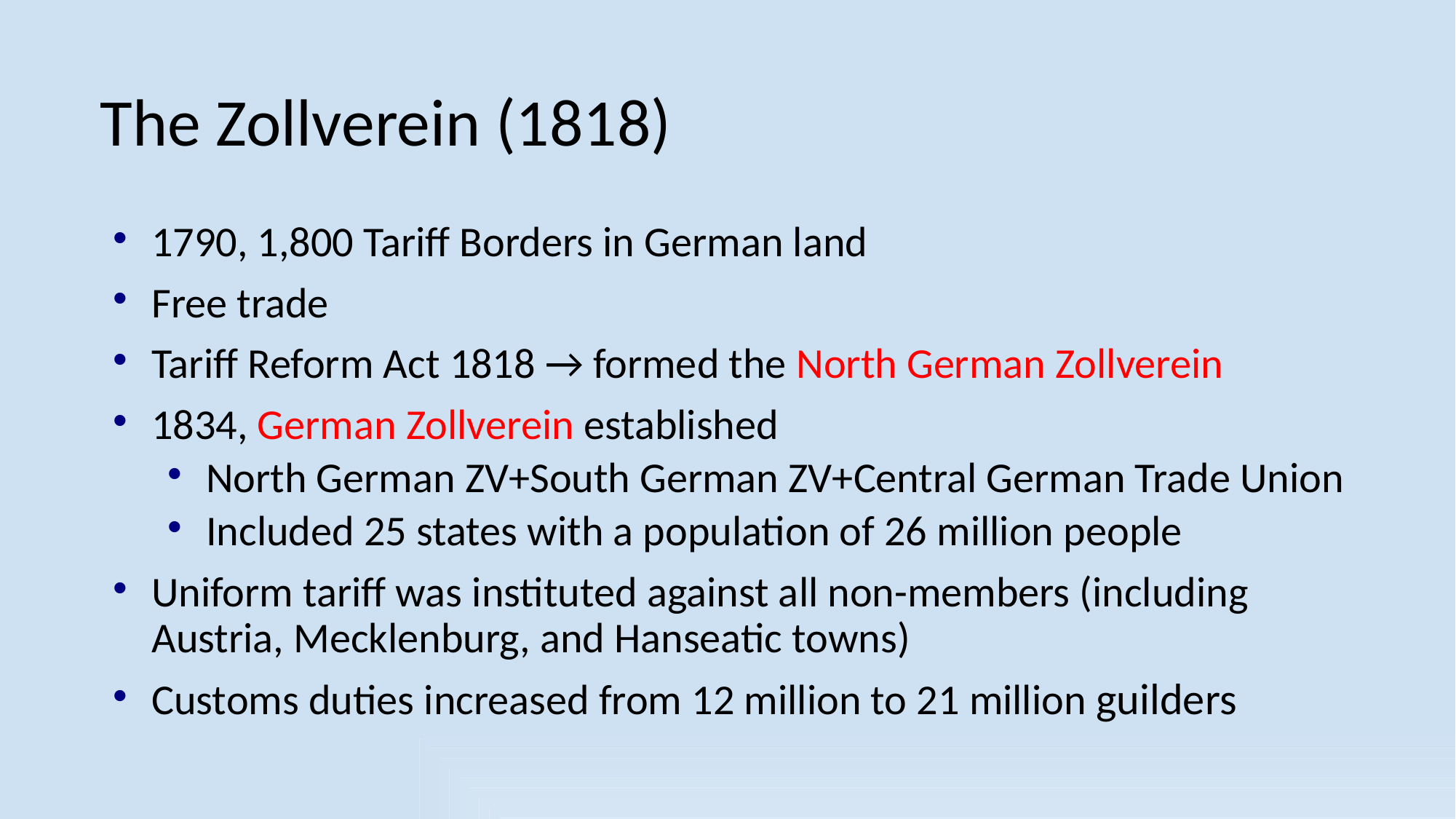

# The Zollverein (1818)
1790, 1,800 Tariff Borders in German land
Free trade
Tariff Reform Act 1818 → formed the North German Zollverein
1834, German Zollverein established
North German ZV+South German ZV+Central German Trade Union
Included 25 states with a population of 26 million people
Uniform tariff was instituted against all non-members (including Austria, Mecklenburg, and Hanseatic towns)
Customs duties increased from 12 million to 21 million guilders